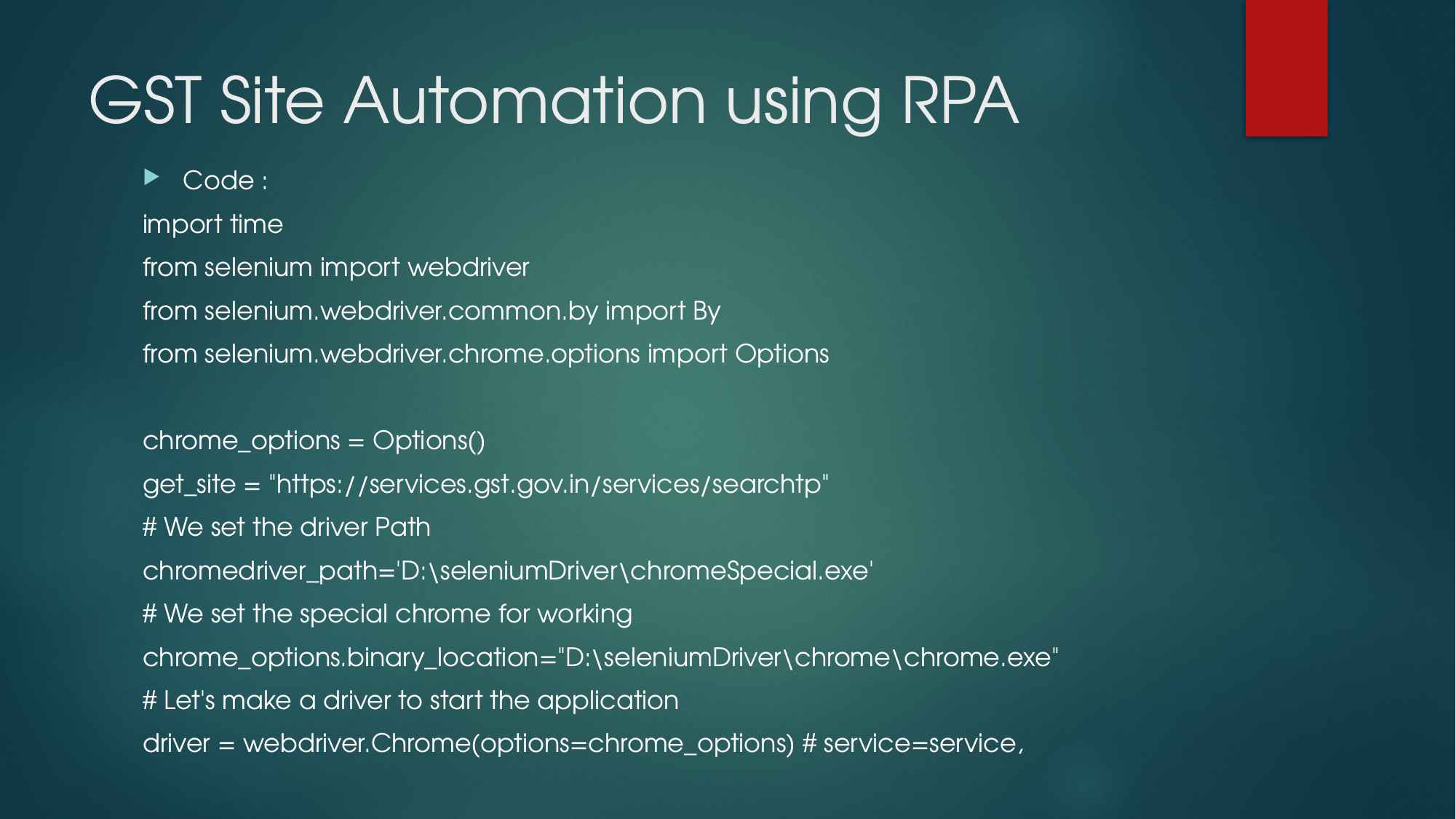

# GST Site Automation using RPA
Code :
import time
from selenium import webdriver
from selenium.webdriver.common.by import By
from selenium.webdriver.chrome.options import Options

chrome_options = Options()
get_site = "https://services.gst.gov.in/services/searchtp"
# We set the driver Path
chromedriver_path='D:\seleniumDriver\chromeSpecial.exe'
# We set the special chrome for working
chrome_options.binary_location="D:\seleniumDriver\chrome\chrome.exe"
# Let's make a driver to start the application
driver = webdriver.Chrome(options=chrome_options) # service=service,